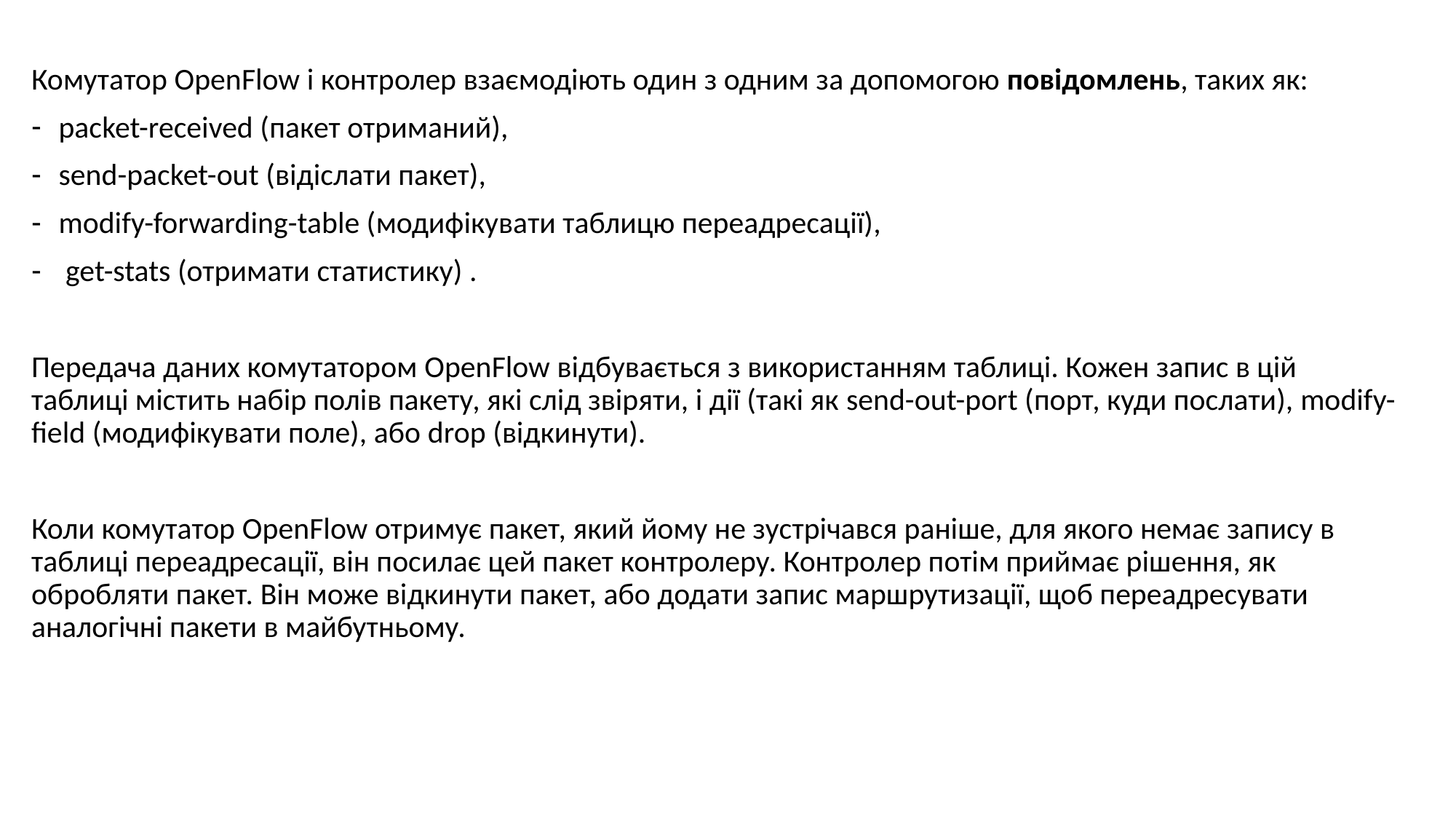

Комутатор OpenFlow і контролер взаємодіють один з одним за допомогою повідомлень, таких як:
packet-received (пакет отриманий),
send-packet-out (відіслати пакет),
modify-forwarding-table (модифікувати таблицю переадресації),
 get-stats (отримати статистику) .

Передача даних комутатором OpenFlow відбувається з використанням таблиці. Кожен запис в цій таблиці містить набір полів пакету, які слід звіряти, і дії (такі як send-out-port (порт, куди послати), modify-field (модифікувати поле), або drop (відкинути).

Коли комутатор OpenFlow отримує пакет, який йому не зустрічався раніше, для якого немає запису в таблиці переадресації, він посилає цей пакет контролеру. Контролер потім приймає рішення, як обробляти пакет. Він може відкинути пакет, або додати запис маршрутизації, щоб переадресувати аналогічні пакети в майбутньому.